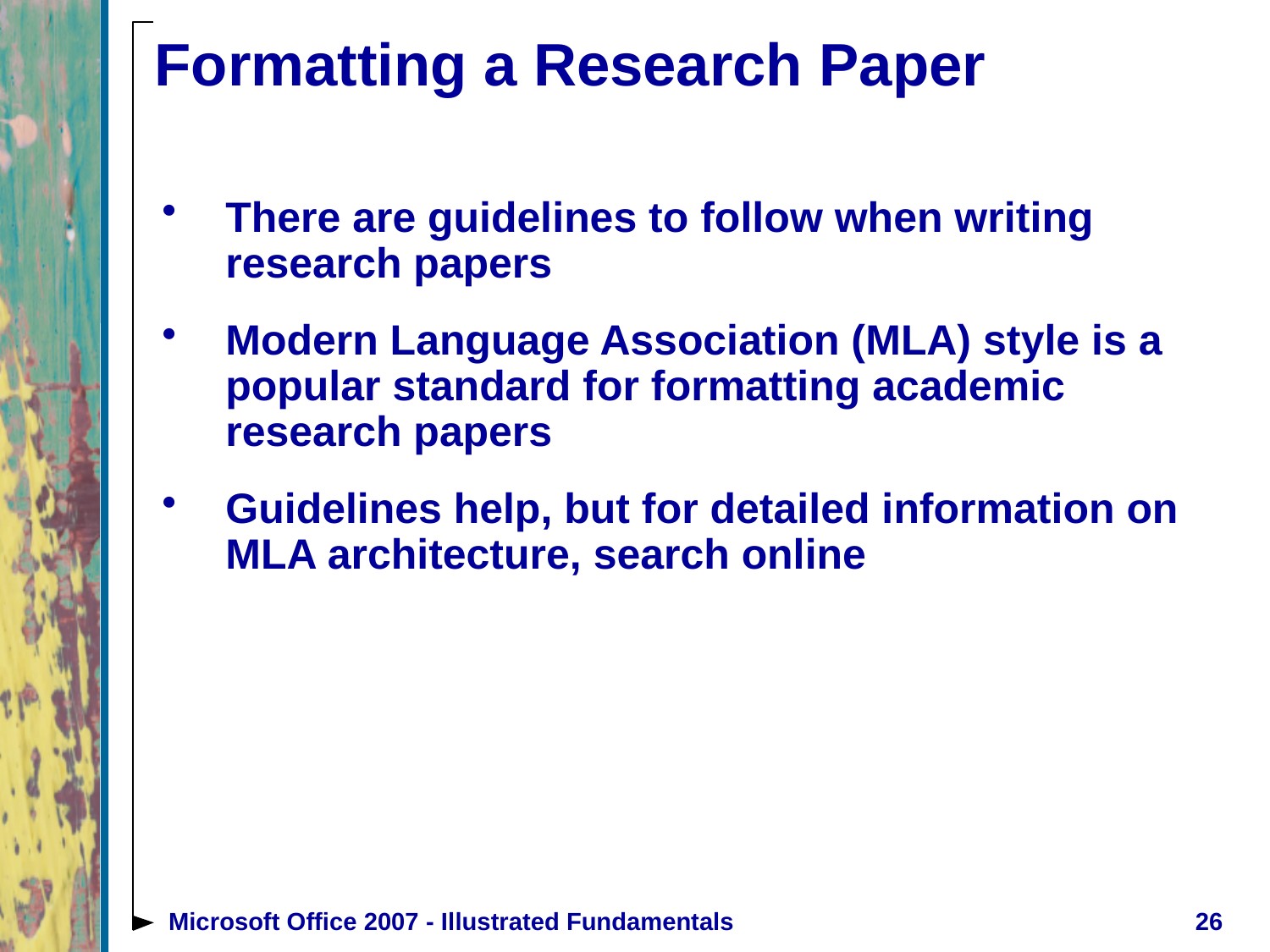

# Formatting a Research Paper
There are guidelines to follow when writing research papers
Modern Language Association (MLA) style is a popular standard for formatting academic research papers
Guidelines help, but for detailed information on MLA architecture, search online

Microsoft Office 2007 - Illustrated Fundamentals
26